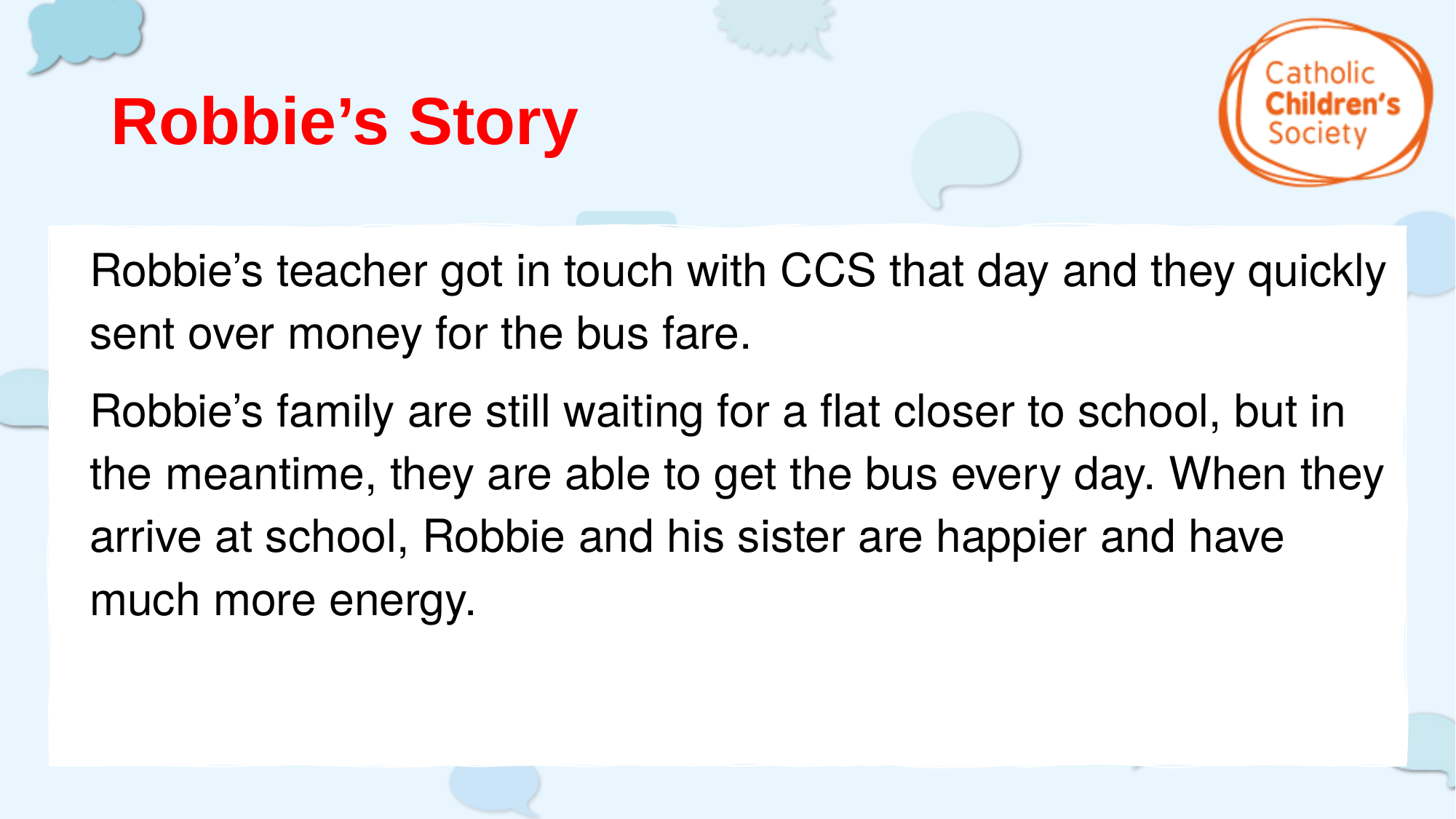

# Robbie’s Story

Robbie’s teacher got in touch with CCS that day and they quickly sent over money for the bus fare.
Robbie’s family are still waiting for a flat closer to school, but in the meantime, they are able to get the bus every day. When they arrive at school, Robbie and his sister are happier and have much more energy.